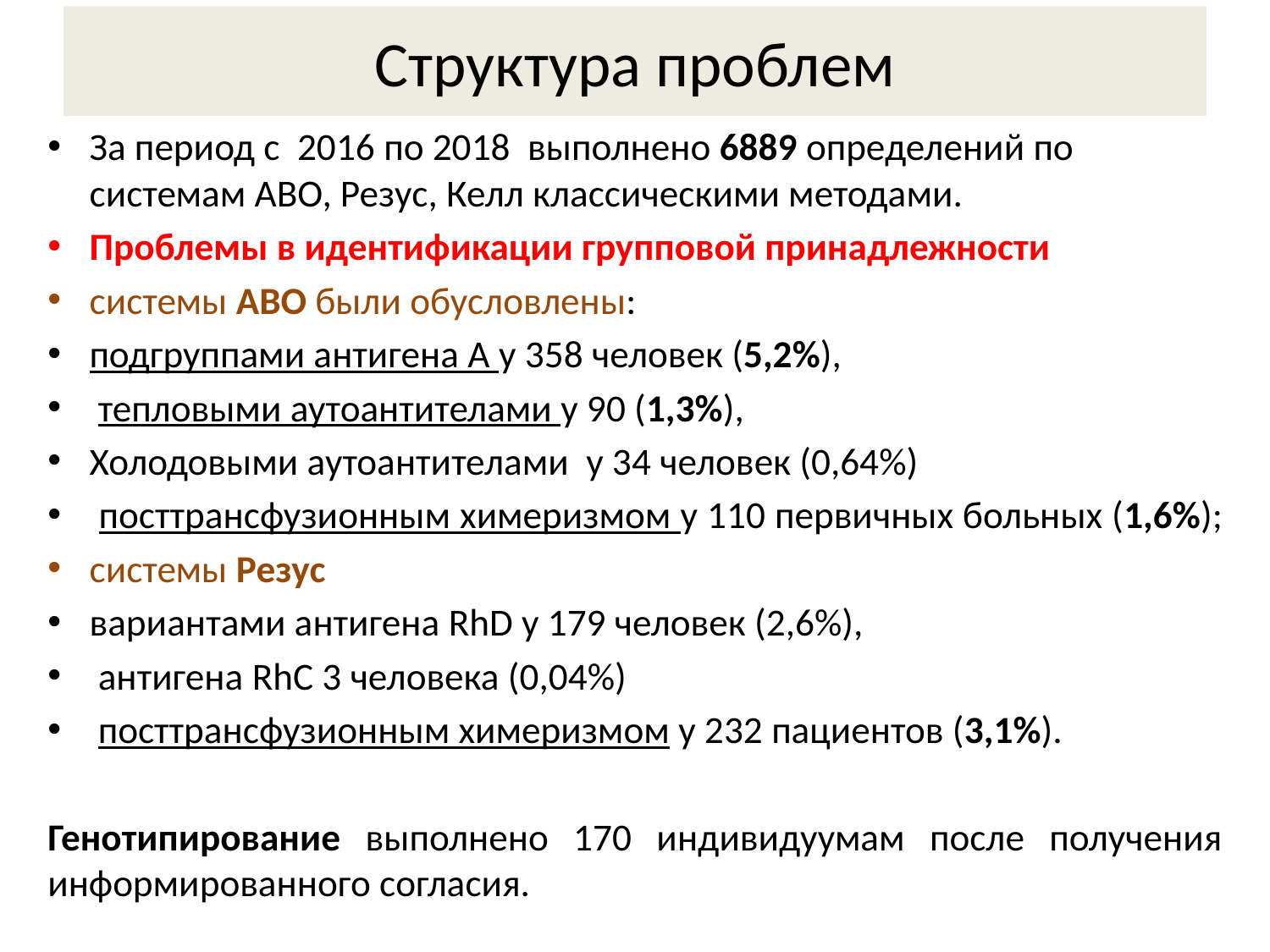

# Структура проблем
За период с  2016 по 2018  выполнено 6889 определений по системам АВО, Резус, Келл классическими методами.
Проблемы в идентификации групповой принадлежности
системы АВО были обусловлены:
подгруппами антигена А у 358 человек (5,2%),
 тепловыми аутоантителами у 90 (1,3%),
Холодовыми аутоантителами  у 34 человек (0,64%)
 посттрансфузионным химеризмом у 110 первичных больных (1,6%);
системы Резус
вариантами антигена RhD у 179 человек (2,6%),
 антигена RhС 3 человека (0,04%)
 посттрансфузионным химеризмом у 232 пациентов (3,1%).

Генотипирование выполнено 170 индивидуумам после получения информированного согласия.